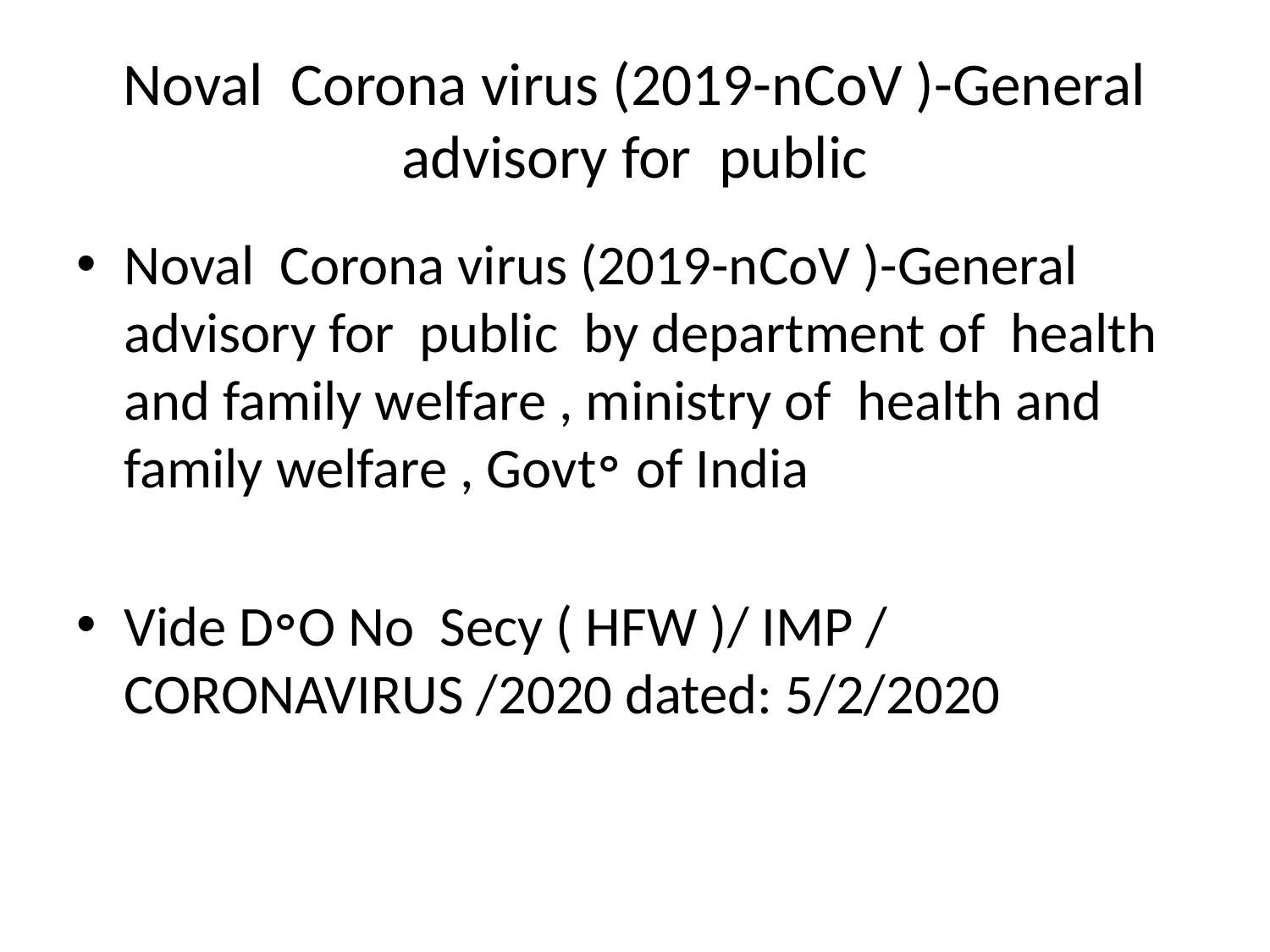

# Noval  Corona virus (2019-nCoV )-General advisory for  public
Noval  Corona virus (2019-nCoV )-General advisory for  public  by department of  health and family welfare , ministry of  health and family welfare , Govt॰ of India

Vide D॰O No  Secy ( HFW )/ IMP / CORONAVIRUS /2020 dated: 5/2/2020